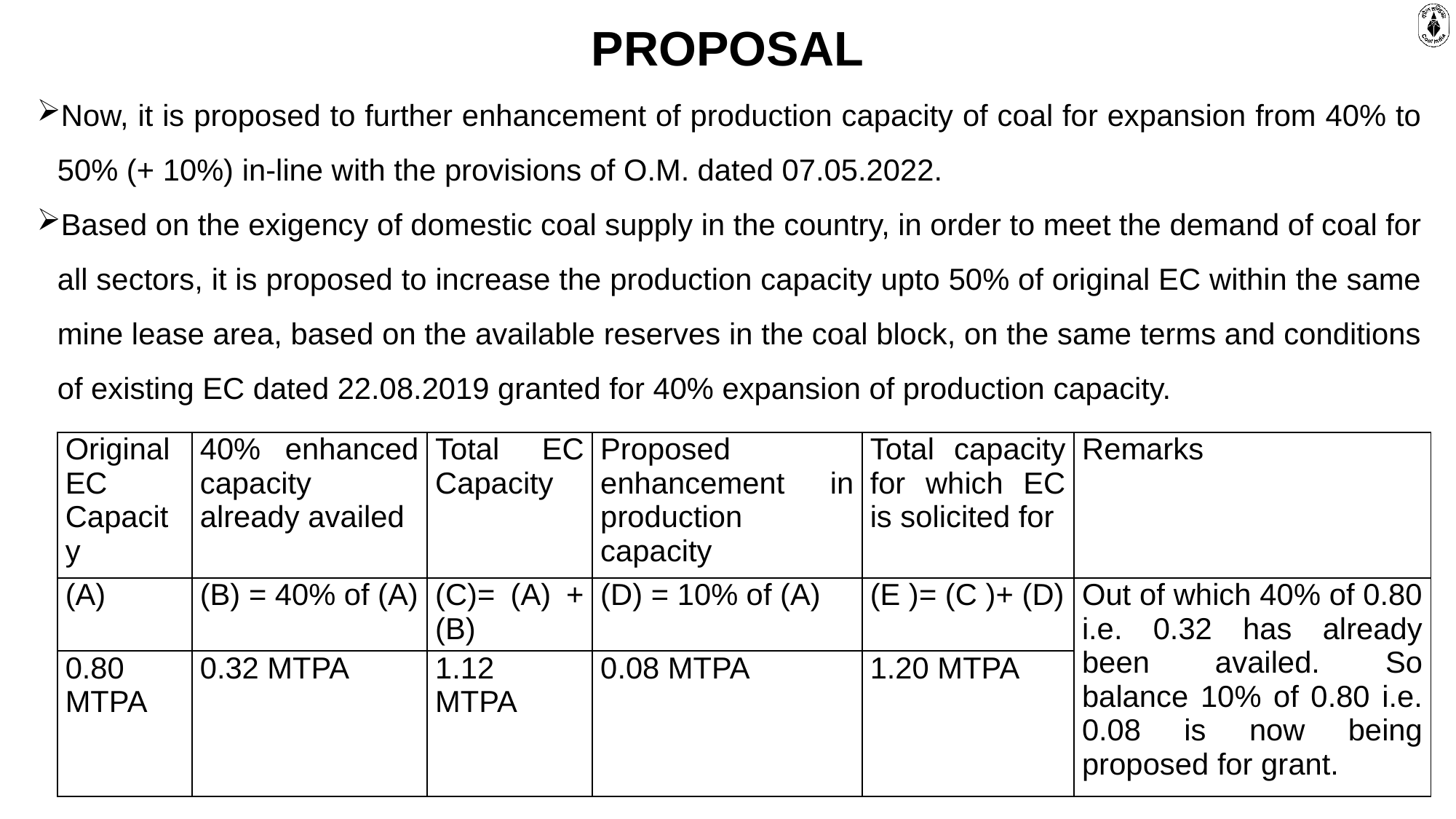

PROPOSAL
Now, it is proposed to further enhancement of production capacity of coal for expansion from 40% to 50% (+ 10%) in-line with the provisions of O.M. dated 07.05.2022.
Based on the exigency of domestic coal supply in the country, in order to meet the demand of coal for all sectors, it is proposed to increase the production capacity upto 50% of original EC within the same mine lease area, based on the available reserves in the coal block, on the same terms and conditions of existing EC dated 22.08.2019 granted for 40% expansion of production capacity.
| Original EC Capacity | 40% enhanced capacity already availed | Total EC Capacity | Proposed enhancement in production capacity | Total capacity for which EC is solicited for | Remarks |
| --- | --- | --- | --- | --- | --- |
| (A) | (B) = 40% of (A) | (C)= (A) + (B) | (D) = 10% of (A) | (E )= (C )+ (D) | Out of which 40% of 0.80 i.e. 0.32 has already been availed. So balance 10% of 0.80 i.e. 0.08 is now being proposed for grant. |
| 0.80 MTPA | 0.32 MTPA | 1.12 MTPA | 0.08 MTPA | 1.20 MTPA |  |